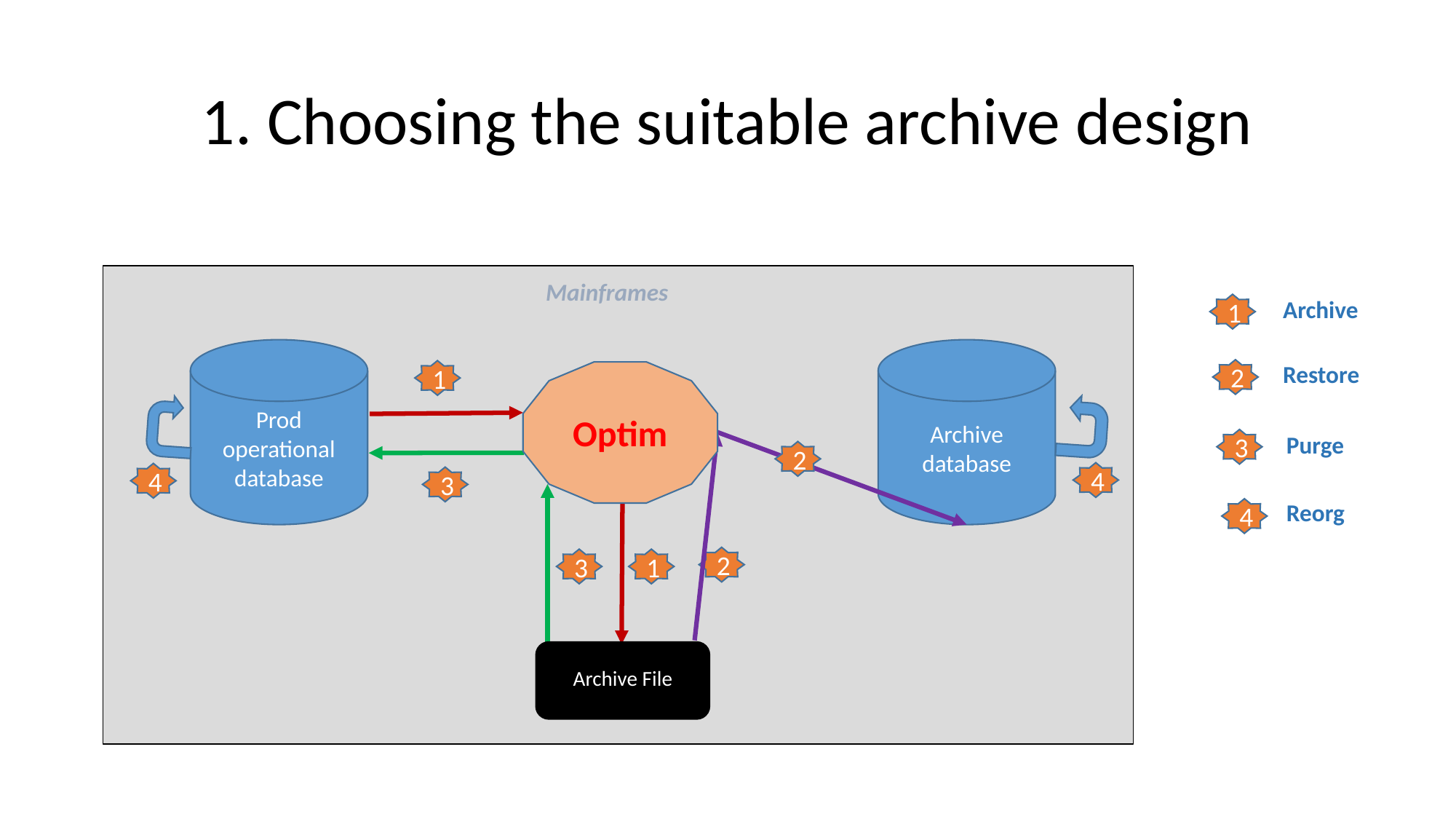

# 1. Choosing the suitable archive design

Mainframes
Archive
1
Archive database
Prod operational database
Restore
2
1
Optim

Purge
3
2
4
4
3
Reorg
4
2
3
1

Archive File